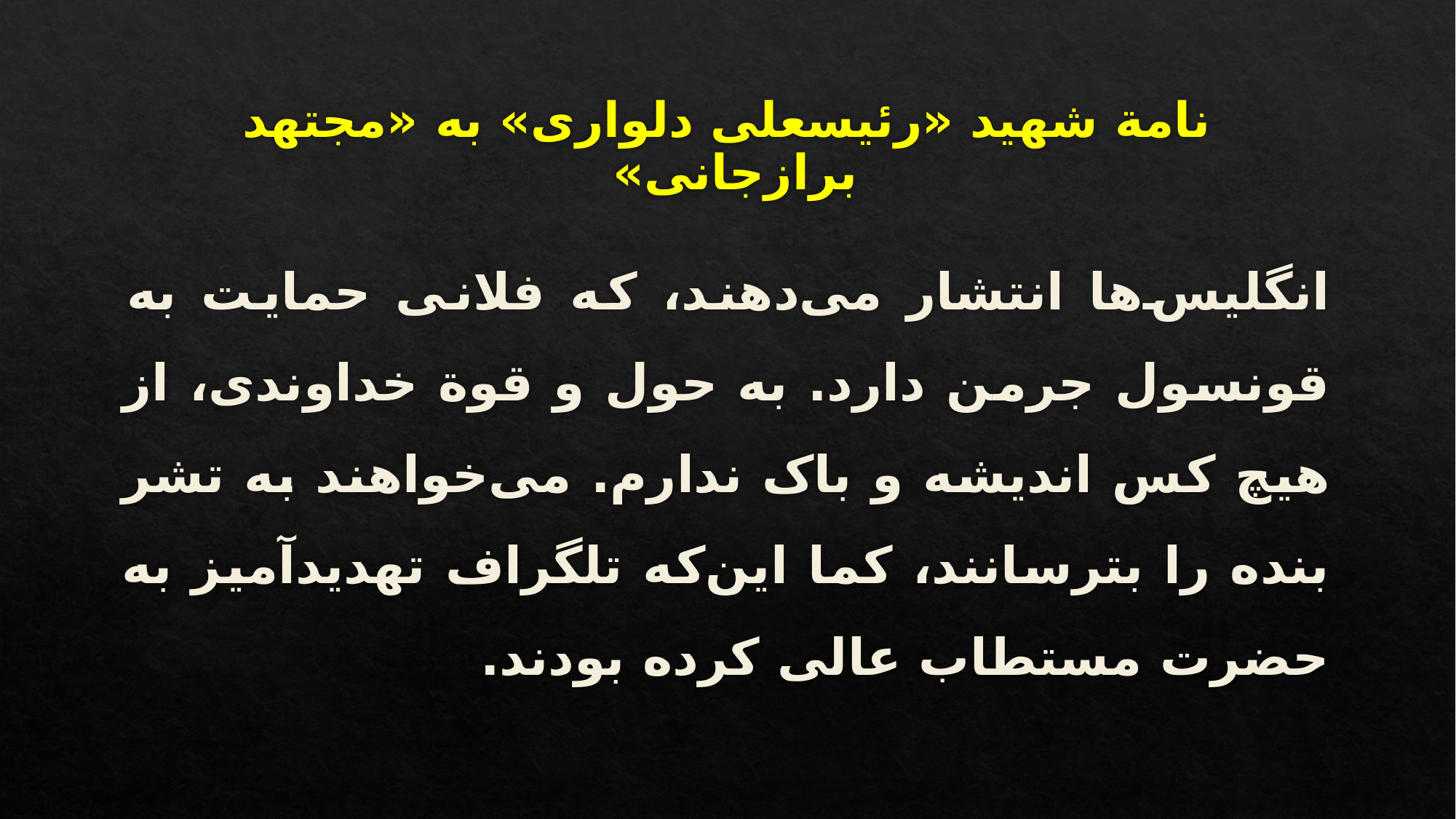

# نامة شهید «رئیسعلی دلواری» به «مجتهد برازجانی»
انگلیس‌ها انتشار می‌دهند، که فلانی حمایت به قونسول جرمن دارد. به حول و قوة خداوندی، از هیچ کس اندیشه و باک ندارم. می‌خواهند به تشر بنده را بترسانند، کما این‌که تلگراف تهدیدآمیز به حضرت مستطاب عالی کرده بودند.